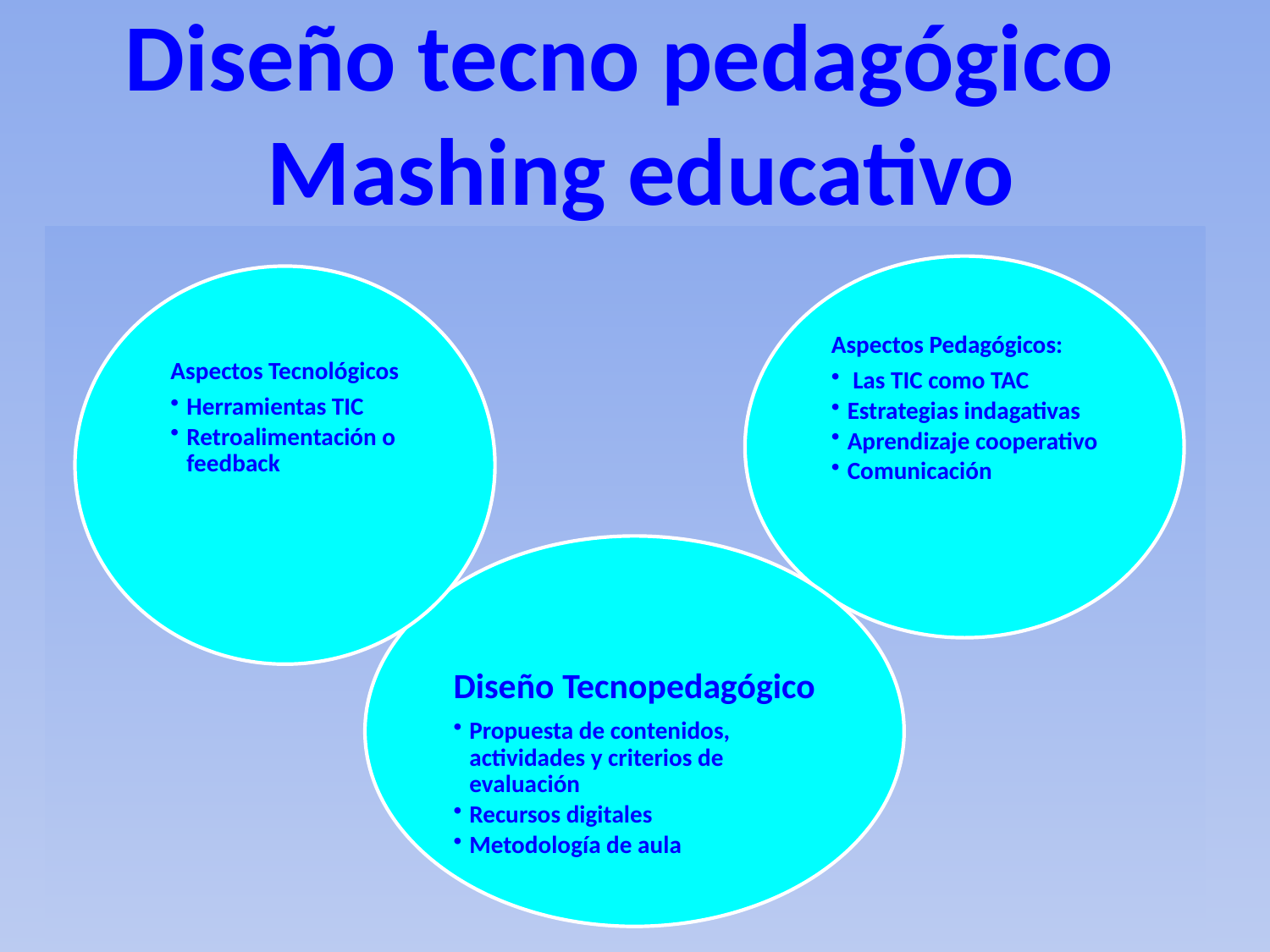

# Diseño tecno pedagógico Mashing educativo
Aspectos Pedagógicos:
 Las TIC como TAC
Estrategias indagativas
Aprendizaje cooperativo
Comunicación

Diseño Tecnopedagógico
Propuesta de contenidos, actividades y criterios de  evaluación
Recursos digitales
Metodología de aula
Aspectos Tecnológicos
Herramientas TIC
Retroalimentación o feedback